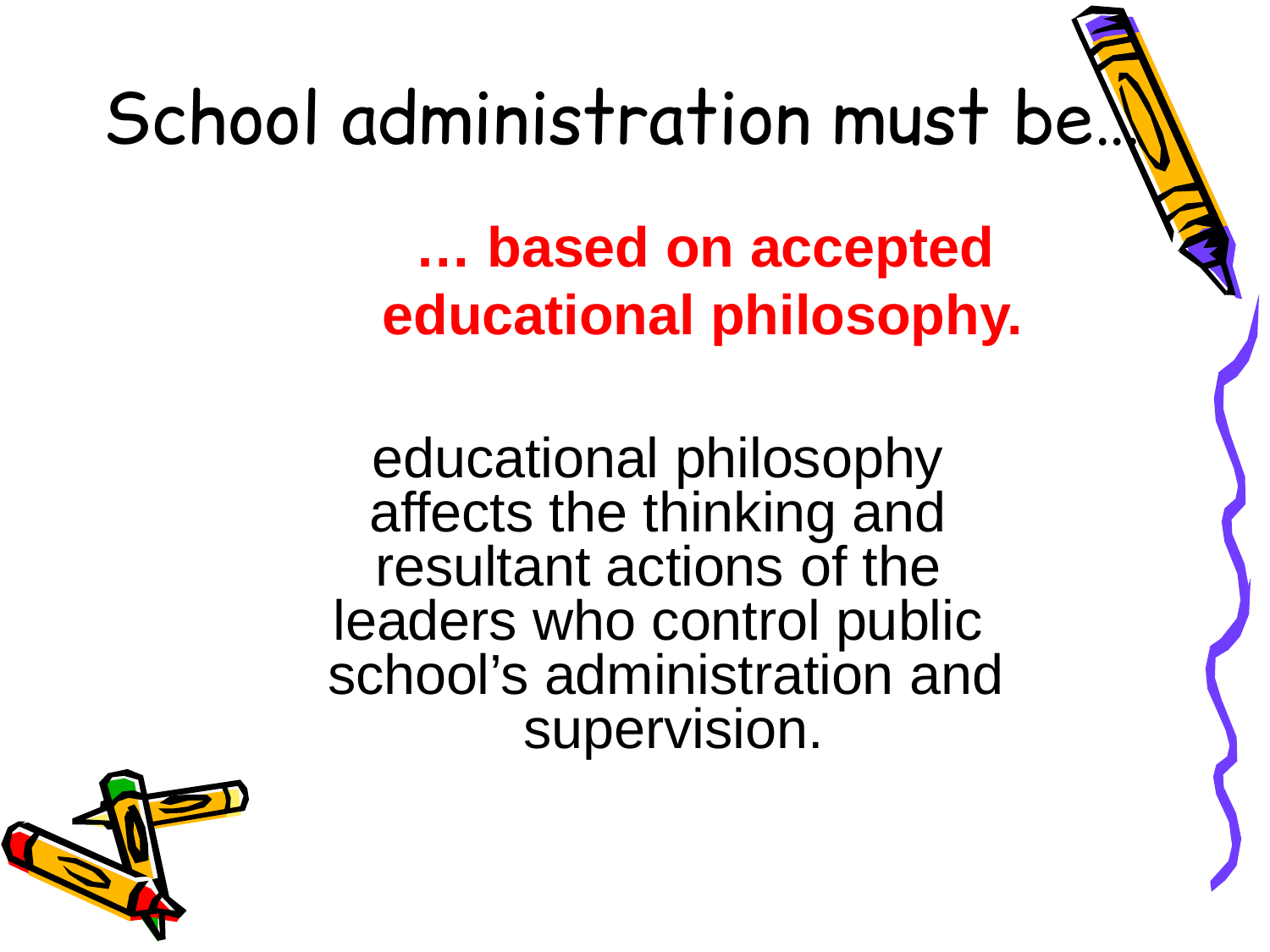

# School administration must be…
… based on accepted  educational philosophy.

educational philosophy  affects the thinking and  resultant actions of the  leaders who control public  school’s administration and  supervision.